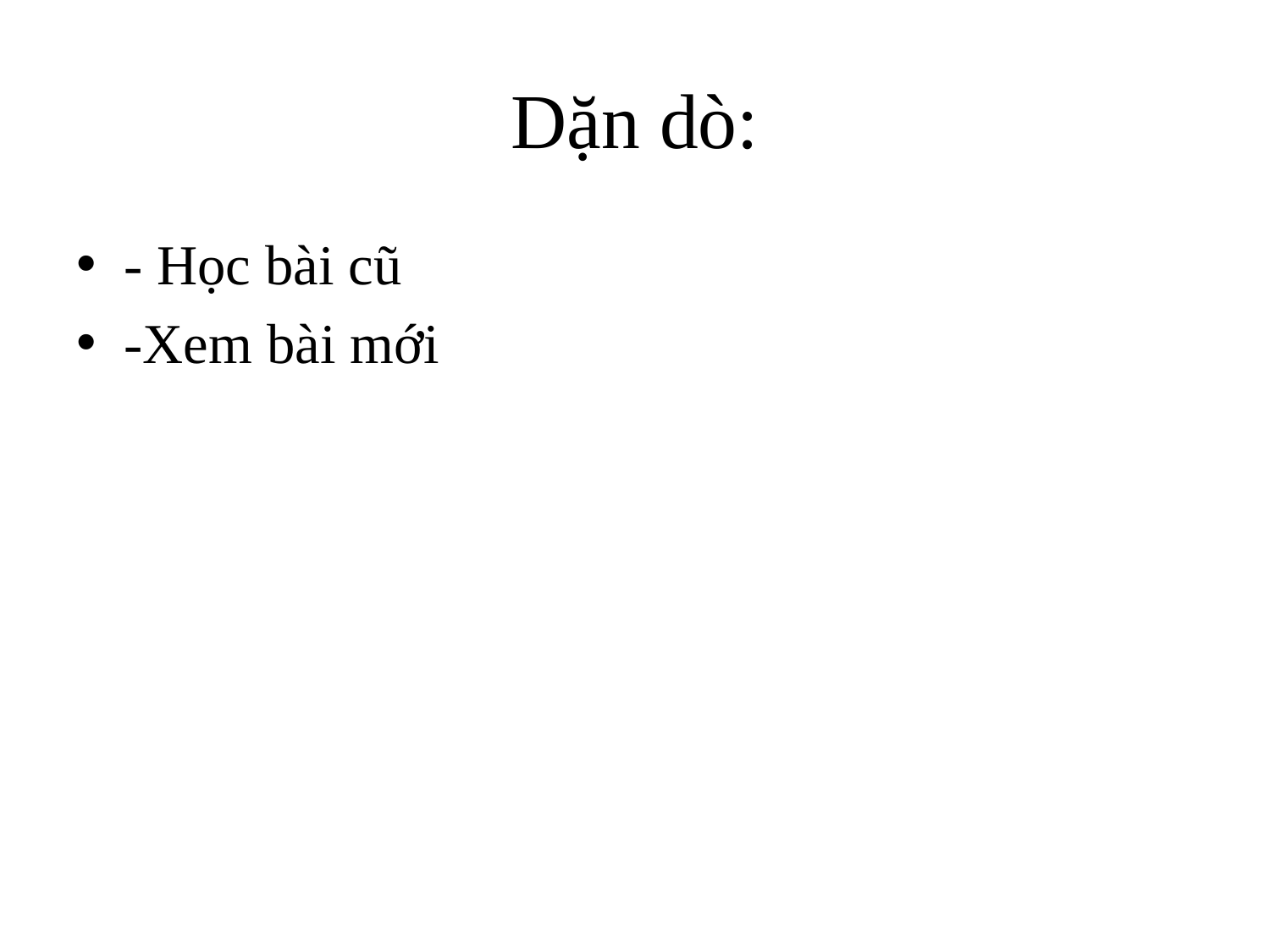

# Dặn dò:
- Học bài cũ
-Xem bài mới